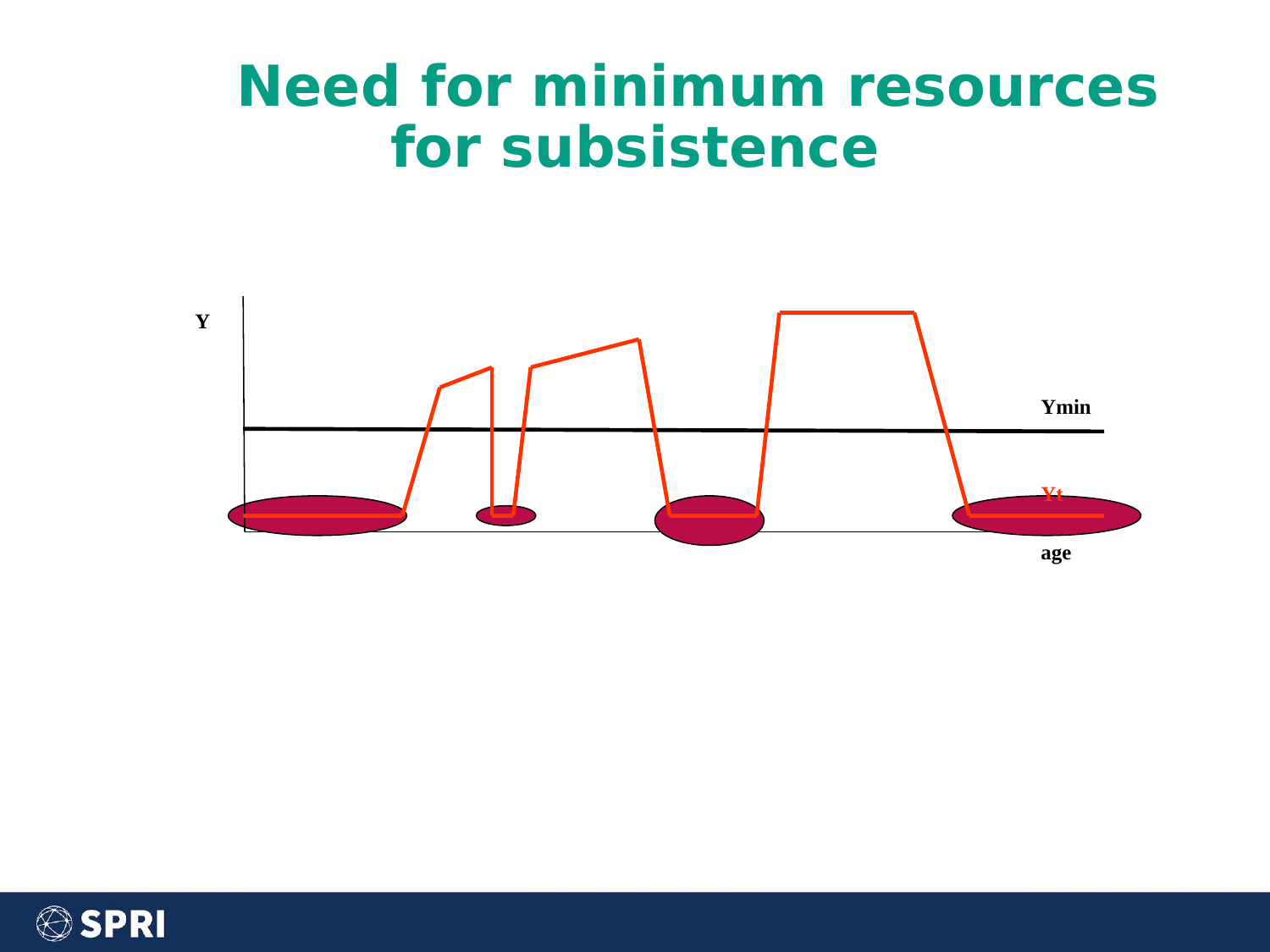

# Need for minimum resources for subsistence
Y
Ymin
Yt

age